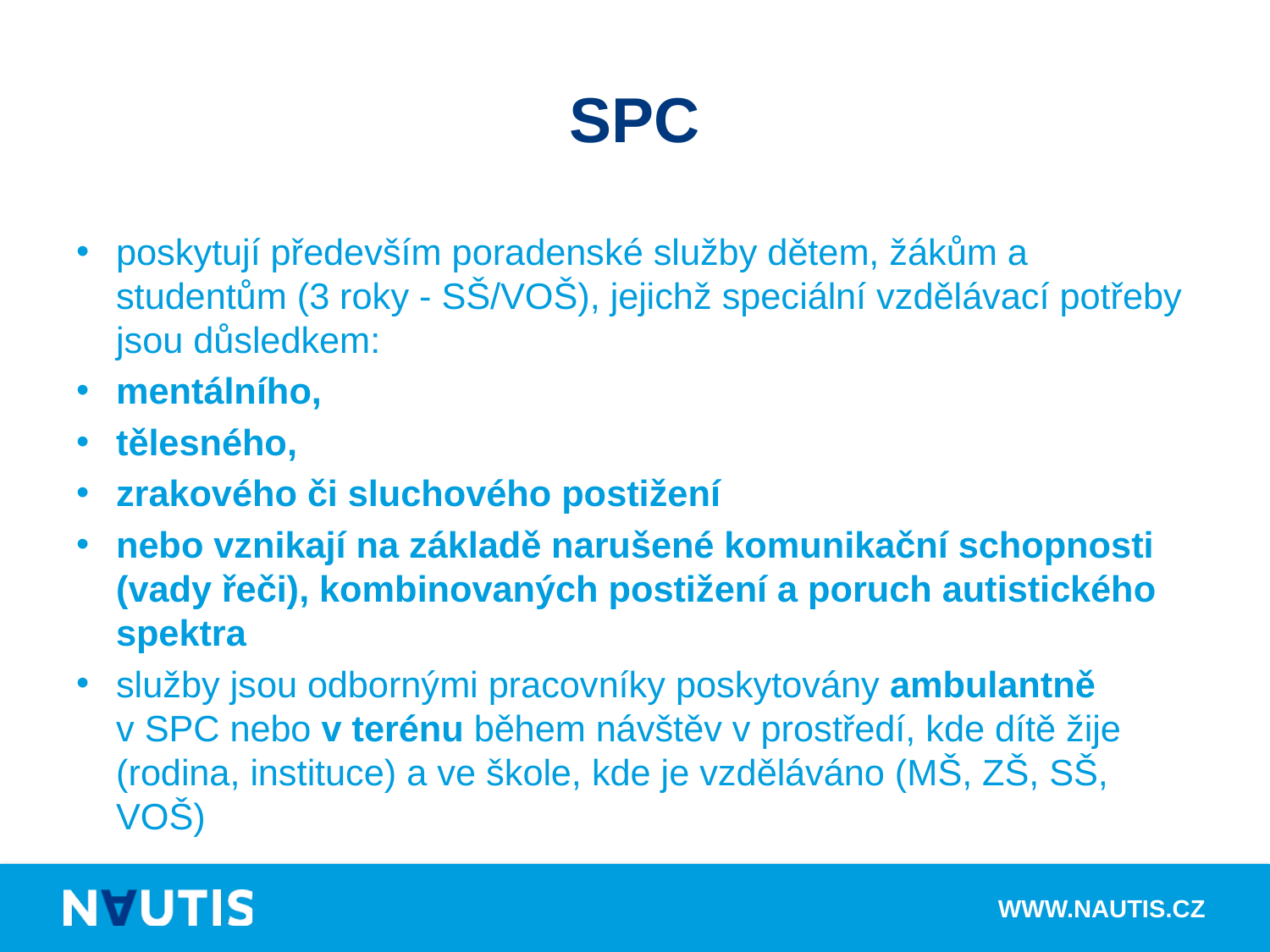

# SPC
poskytují především poradenské služby dětem, žákům a studentům (3 roky - SŠ/VOŠ), jejichž speciální vzdělávací potřeby jsou důsledkem:
mentálního,
tělesného,
zrakového či sluchového postižení
nebo vznikají na základě narušené komunikační schopnosti (vady řeči), kombinovaných postižení a poruch autistického spektra
služby jsou odbornými pracovníky poskytovány ambulantně v SPC nebo v terénu během návštěv v prostředí, kde dítě žije (rodina, instituce) a ve škole, kde je vzděláváno (MŠ, ZŠ, SŠ, VOŠ)